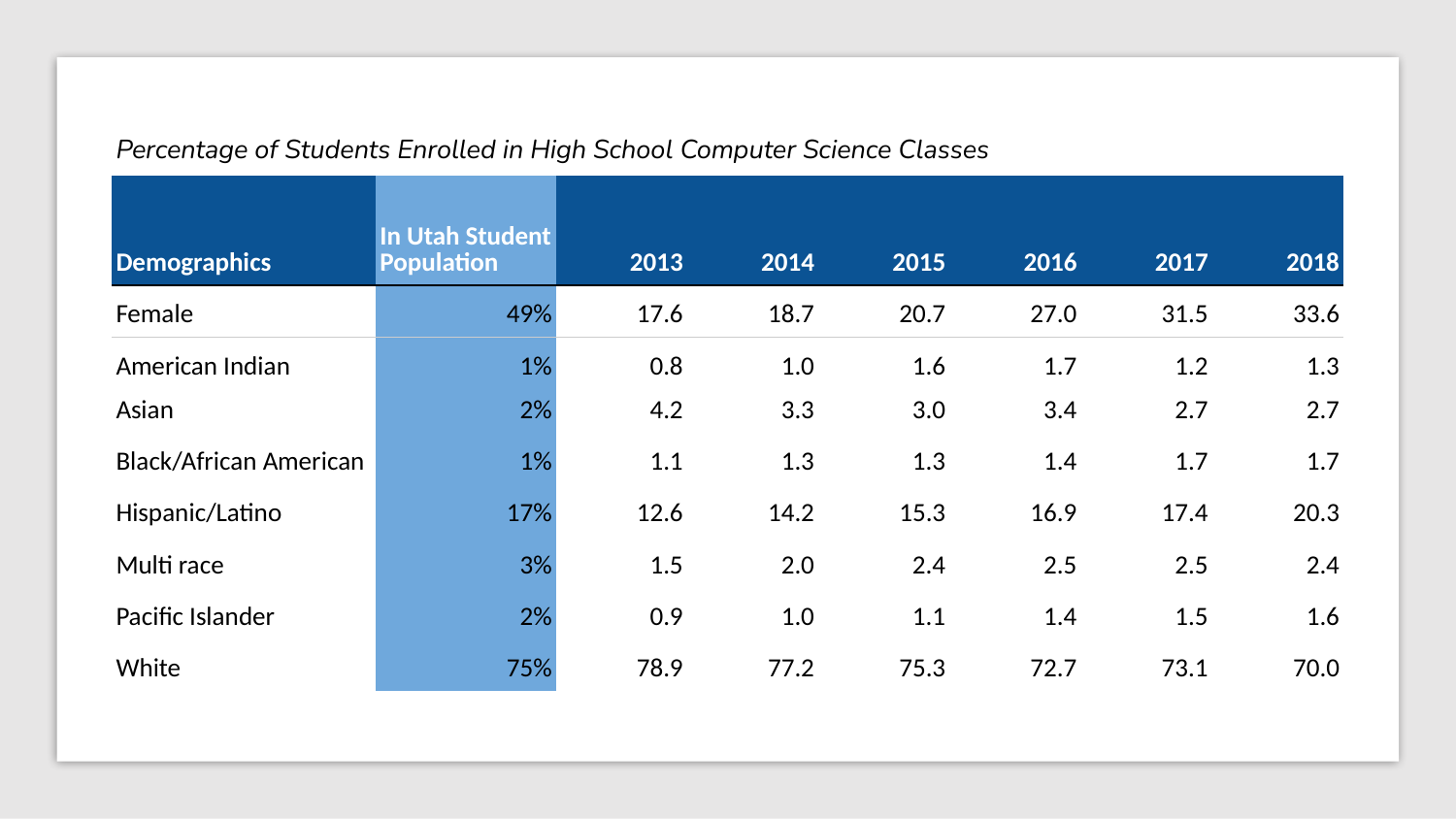

| Percentage of Students Enrolled in High School Computer Science Classes |  |  |  |  |  |  |  |
| --- | --- | --- | --- | --- | --- | --- | --- |
| Demographics | In Utah Student Population | 2013 | 2014 | 2015 | 2016 | 2017 | 2018 |
| Female | 49% | 17.6 | 18.7 | 20.7 | 27.0 | 31.5 | 33.6 |
| American Indian | 1% | 0.8 | 1.0 | 1.6 | 1.7 | 1.2 | 1.3 |
| Asian | 2% | 4.2 | 3.3 | 3.0 | 3.4 | 2.7 | 2.7 |
| Black/African American | 1% | 1.1 | 1.3 | 1.3 | 1.4 | 1.7 | 1.7 |
| Hispanic/Latino | 17% | 12.6 | 14.2 | 15.3 | 16.9 | 17.4 | 20.3 |
| Multi race | 3% | 1.5 | 2.0 | 2.4 | 2.5 | 2.5 | 2.4 |
| Pacific Islander | 2% | 0.9 | 1.0 | 1.1 | 1.4 | 1.5 | 1.6 |
| White | 75% | 78.9 | 77.2 | 75.3 | 72.7 | 73.1 | 70.0 |